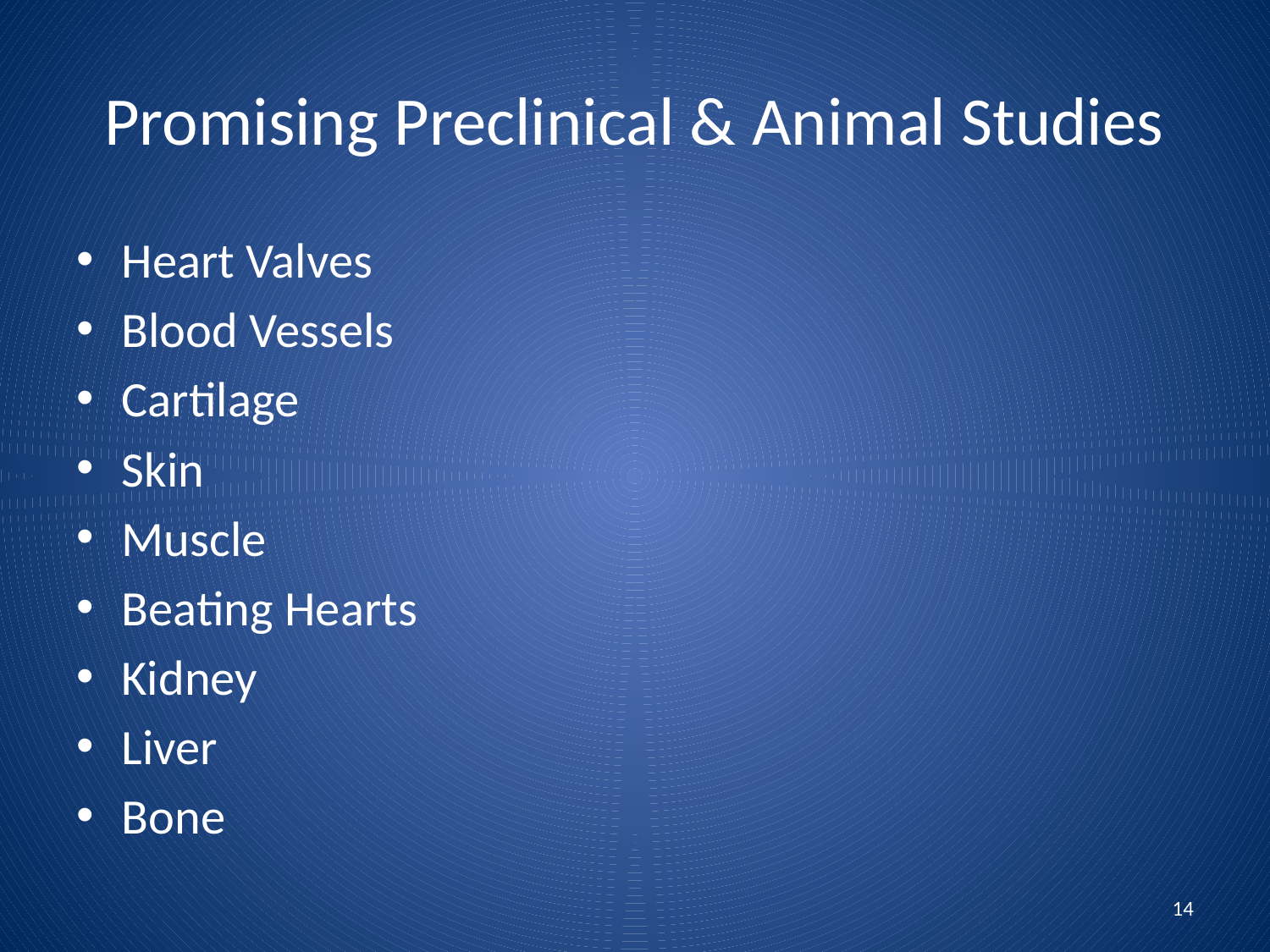

# Promising Preclinical & Animal Studies
Heart Valves
Blood Vessels
Cartilage
Skin
Muscle
Beating Hearts
Kidney
Liver
Bone
14